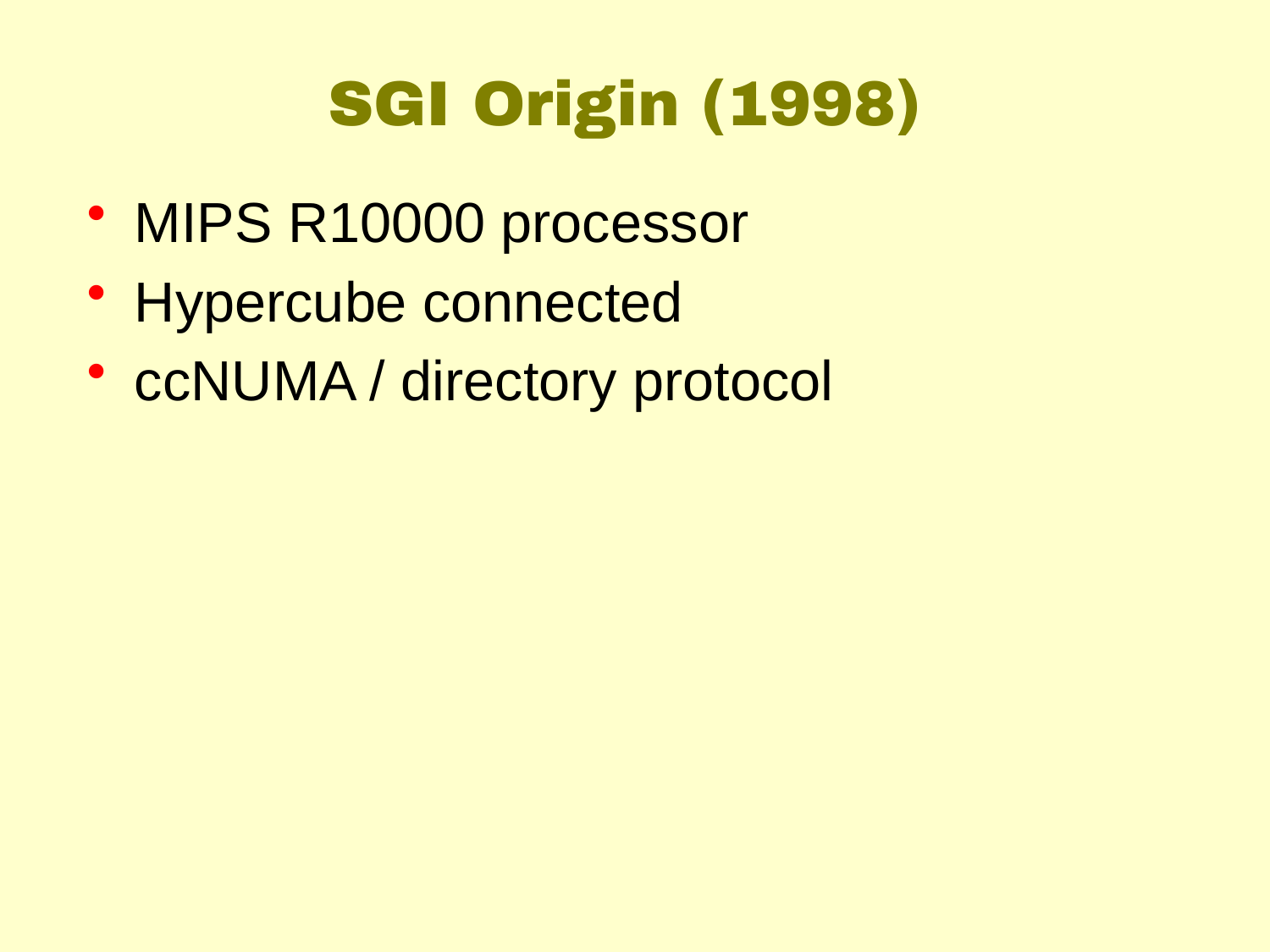

# SGI Origin (1998)
MIPS R10000 processor
Hypercube connected
ccNUMA / directory protocol